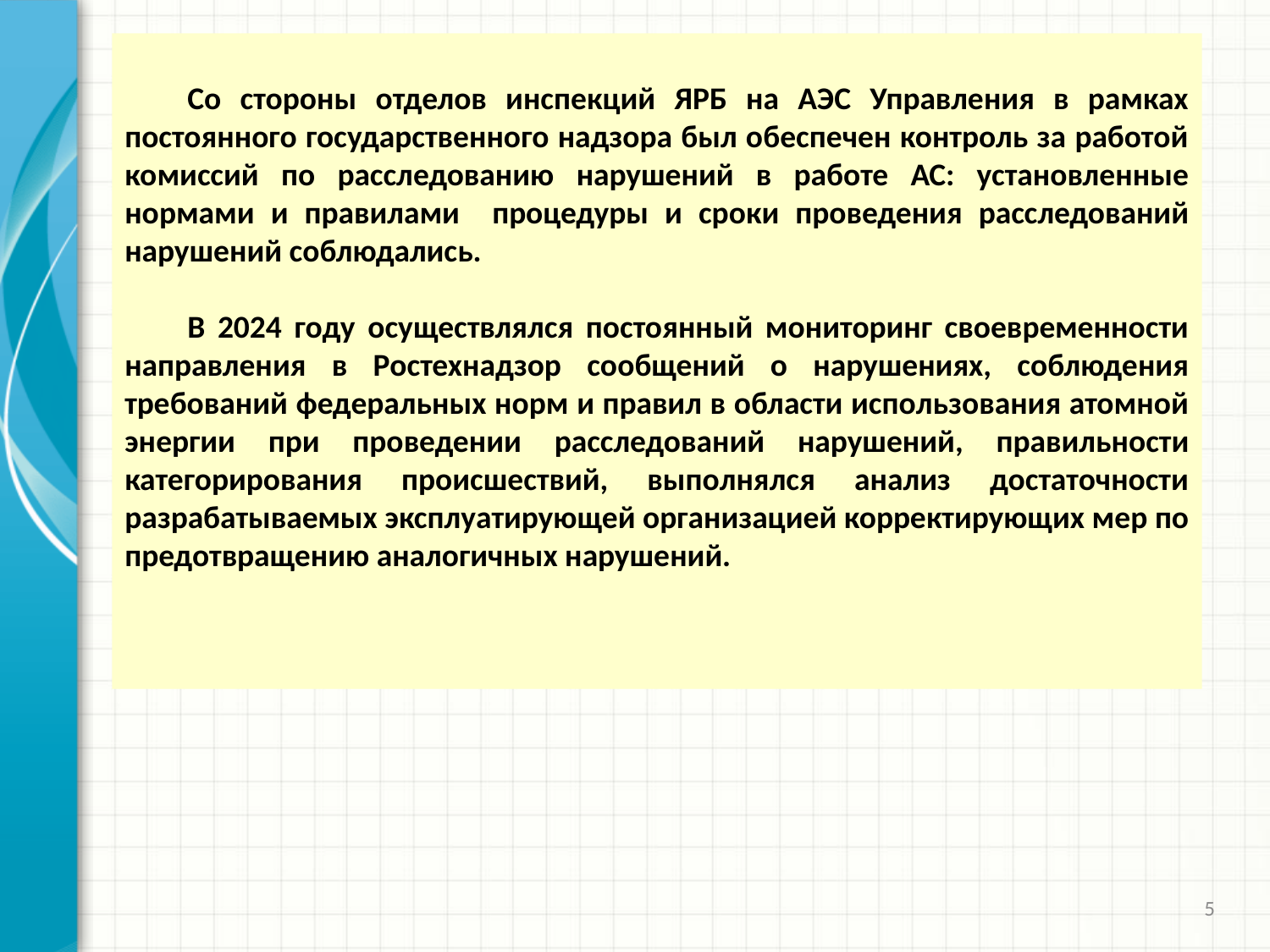

Со стороны отделов инспекций ЯРБ на АЭС Управления в рамках постоянного государственного надзора был обеспечен контроль за работой комиссий по расследованию нарушений в работе АС: установленные нормами и правилами  процедуры и сроки проведения расследований нарушений соблюдались.

В 2024 году осуществлялся постоянный мониторинг своевременности направления в Ростехнадзор сообщений о нарушениях, соблюдения требований федеральных норм и правил в области использования атомной энергии при проведении расследований нарушений, правильности категорирования происшествий, выполнялся анализ достаточности разрабатываемых эксплуатирующей организацией корректирующих мер по предотвращению аналогичных нарушений.

5